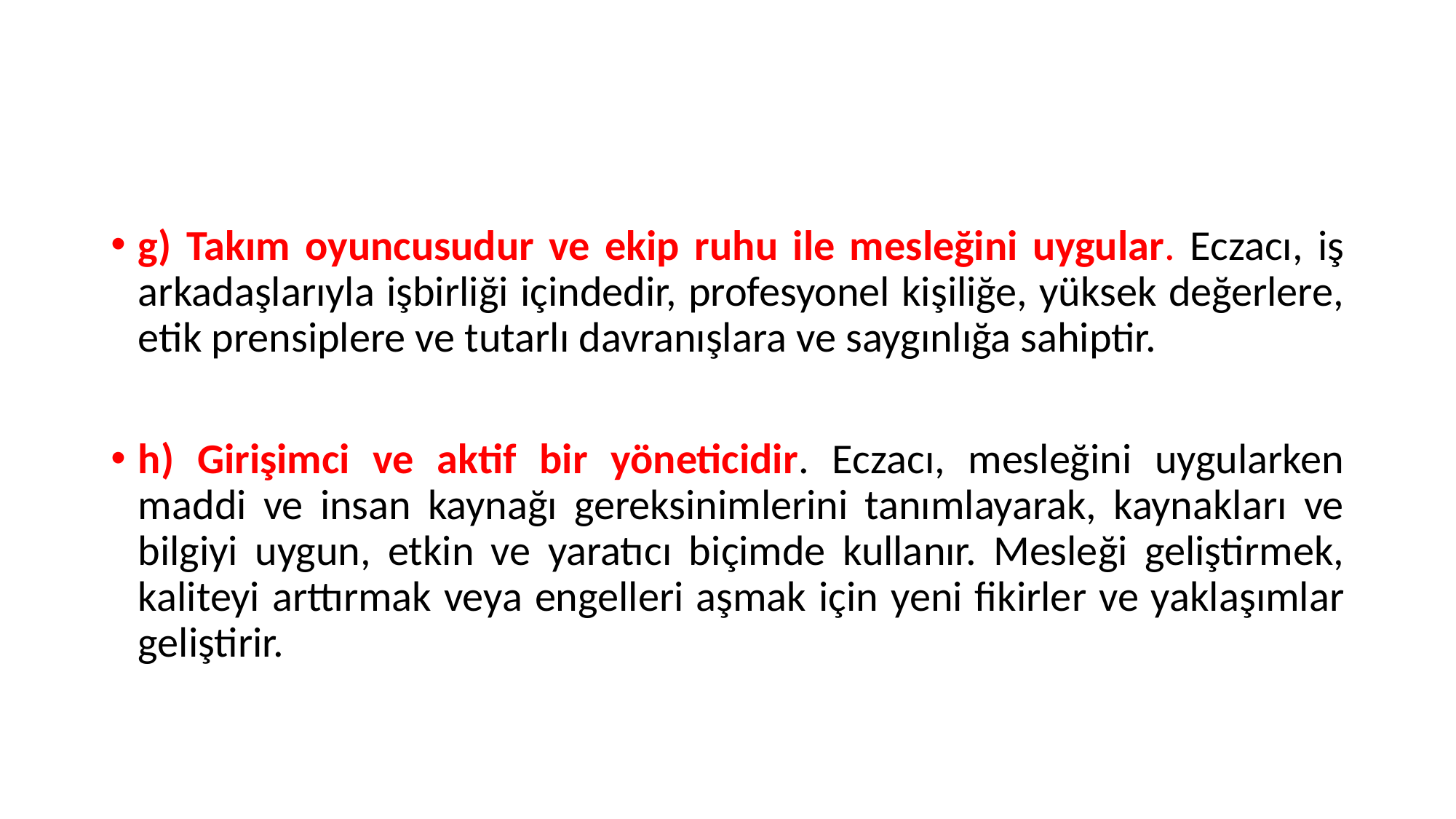

g) Takım oyuncusudur ve ekip ruhu ile mesleğini uygular. Eczacı, iş arkadaşlarıyla işbirliği içindedir, profesyonel kişiliğe, yüksek değerlere, etik prensiplere ve tutarlı davranışlara ve saygınlığa sahiptir.

h) Girişimci ve aktif bir yöneticidir. Eczacı, mesleğini uygularken maddi ve insan kaynağı gereksinimlerini tanımlayarak, kaynakları ve bilgiyi uygun, etkin ve yaratıcı biçimde kullanır. Mesleği geliştirmek, kaliteyi arttırmak veya engelleri aşmak için yeni fikirler ve yaklaşımlar geliştirir.